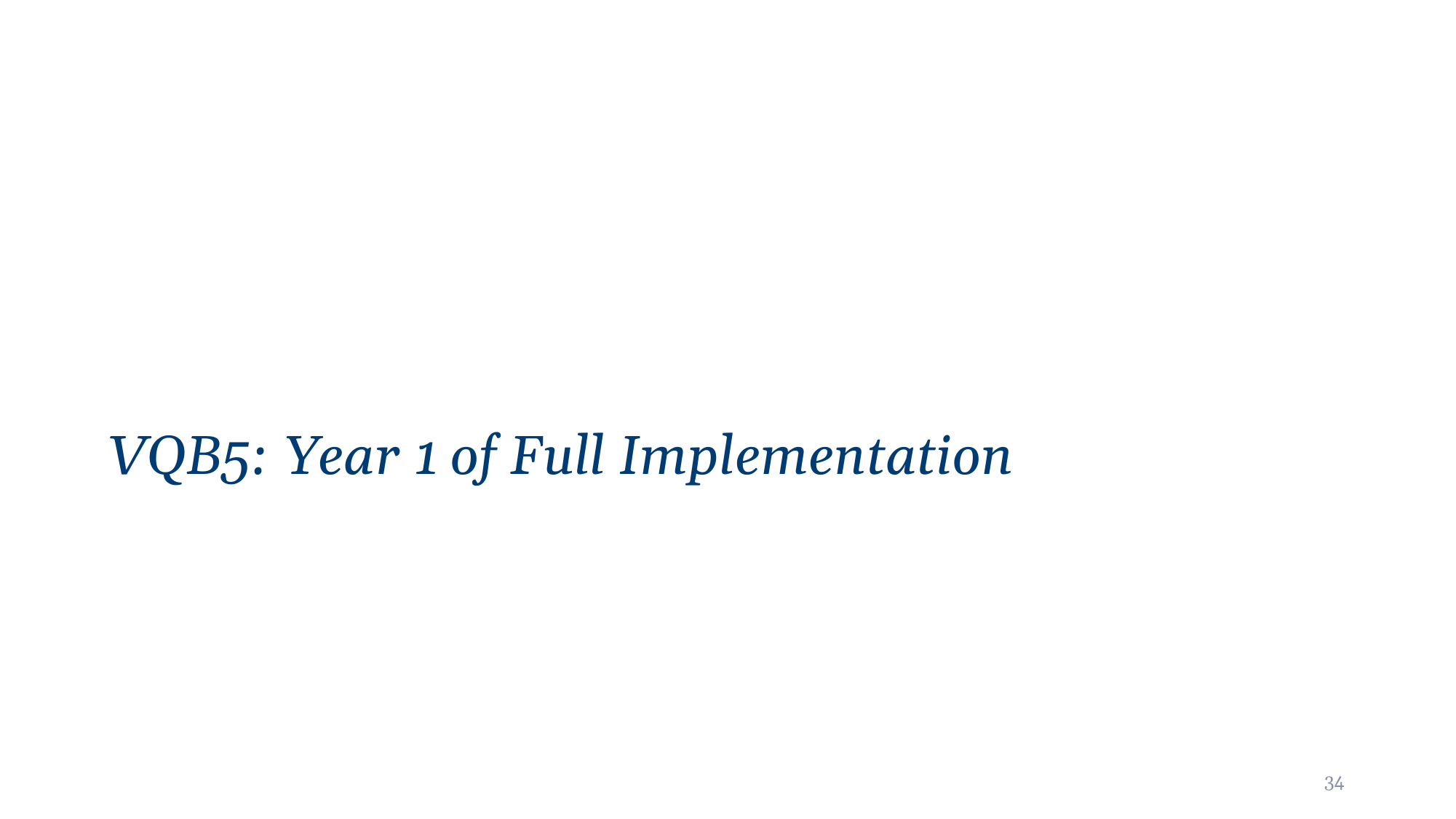

# VQB5: Year 1 of Full Implementation
34